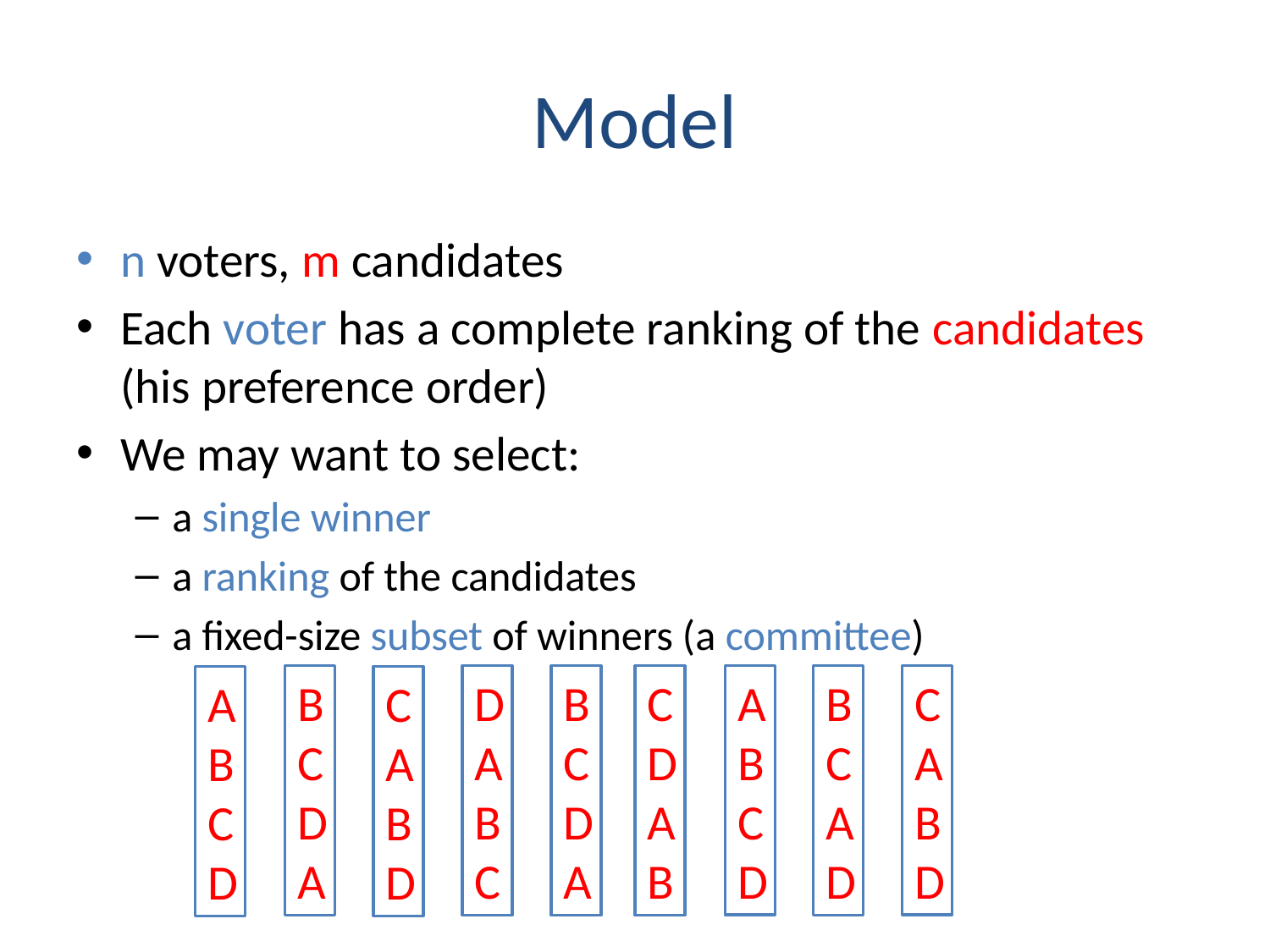

# Model
n voters, m candidates
Each voter has a complete ranking of the candidates (his preference order)
We may want to select:
a single winner
a ranking of the candidates
a fixed-size subset of winners (a committee)
ABCD
CABD
BCDA
DABC
BCDA
CDAB
BCAD
ABCD
CABD